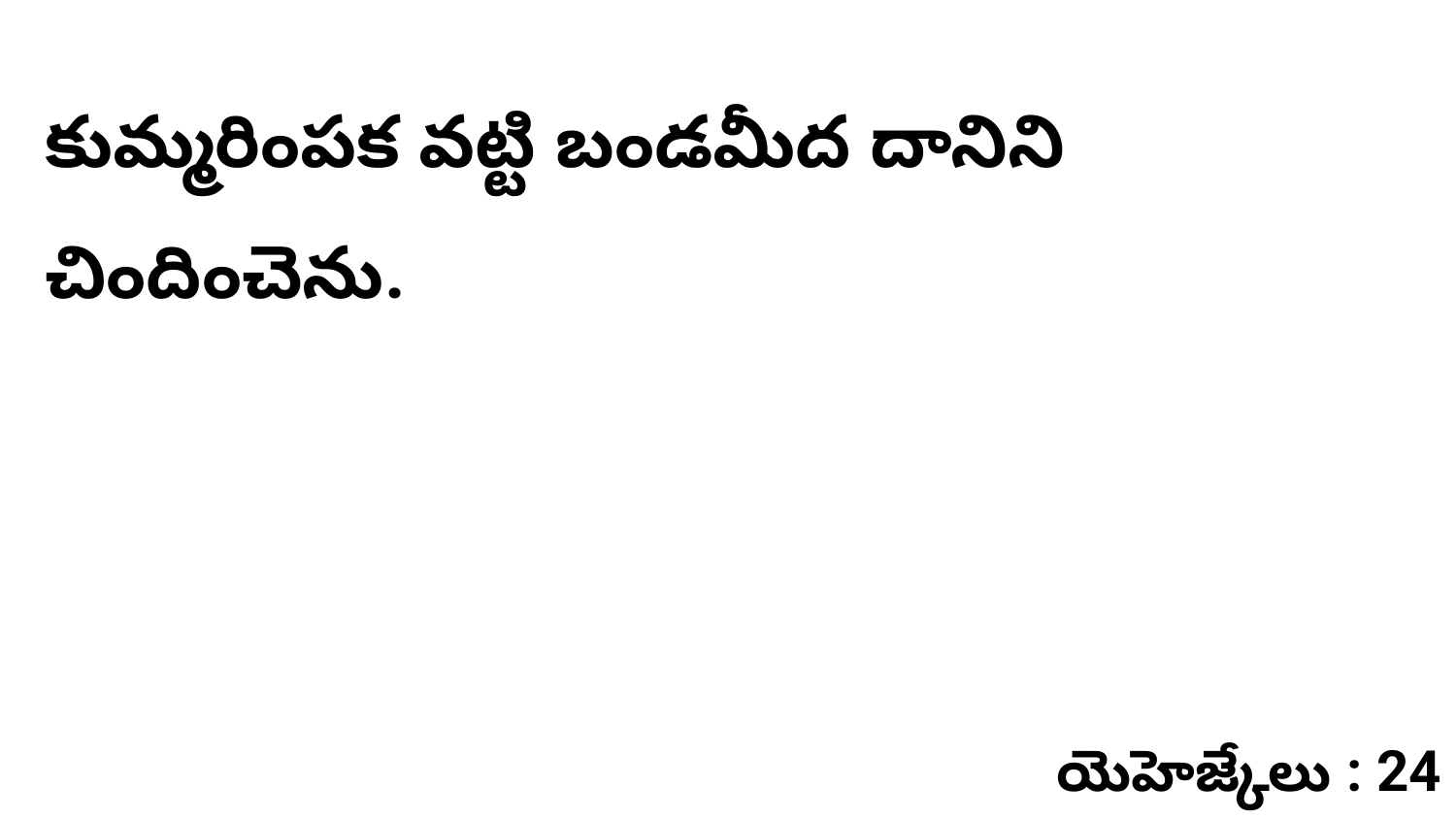

కుమ్మరింపక వట్టి బండమీద దానిని చిందించెను.
యెహెజ్కేలు : 24